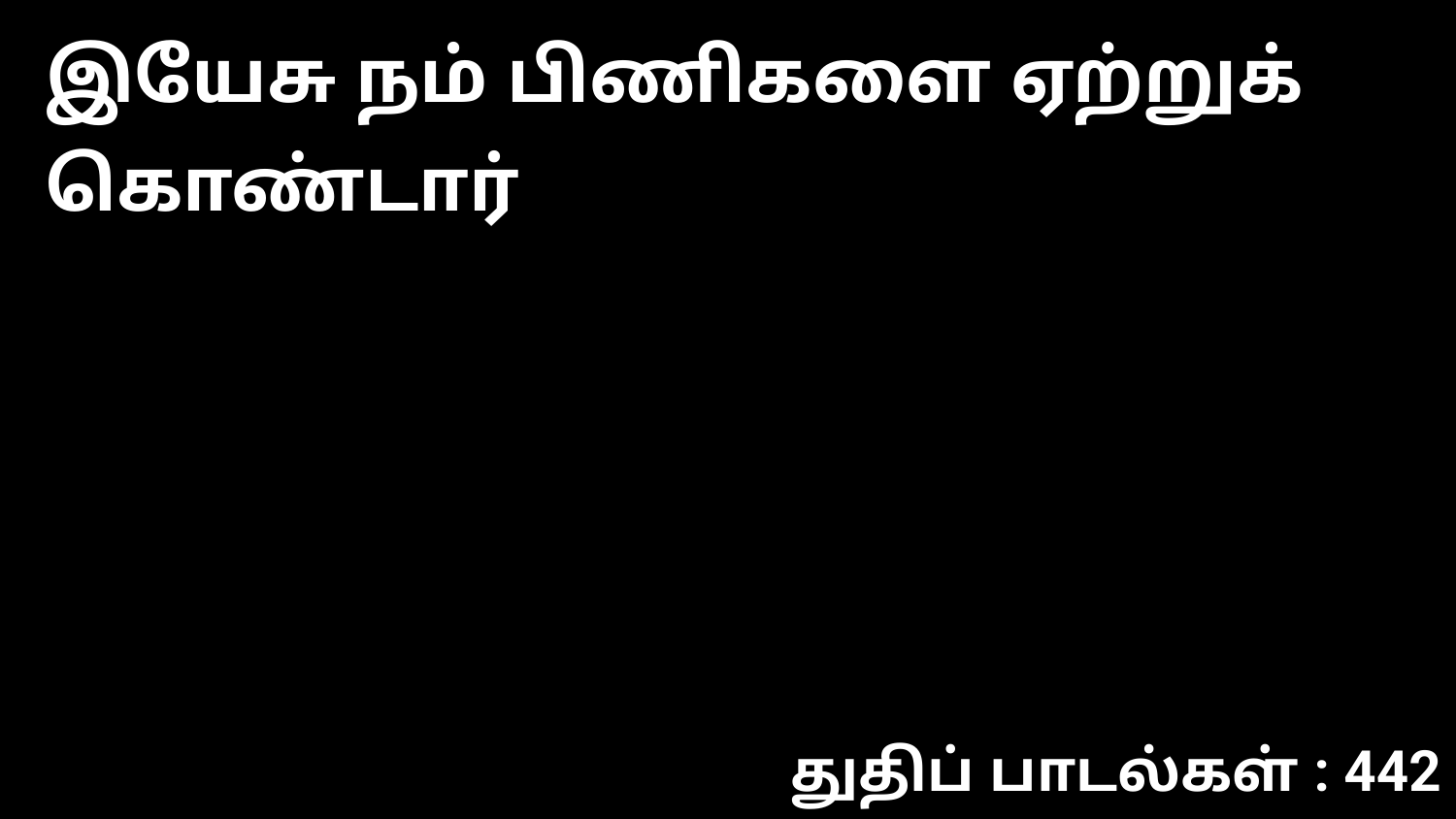

இயேசு நம் பிணிகளை ஏற்றுக் கொண்டார்
துதிப் பாடல்கள் : 442